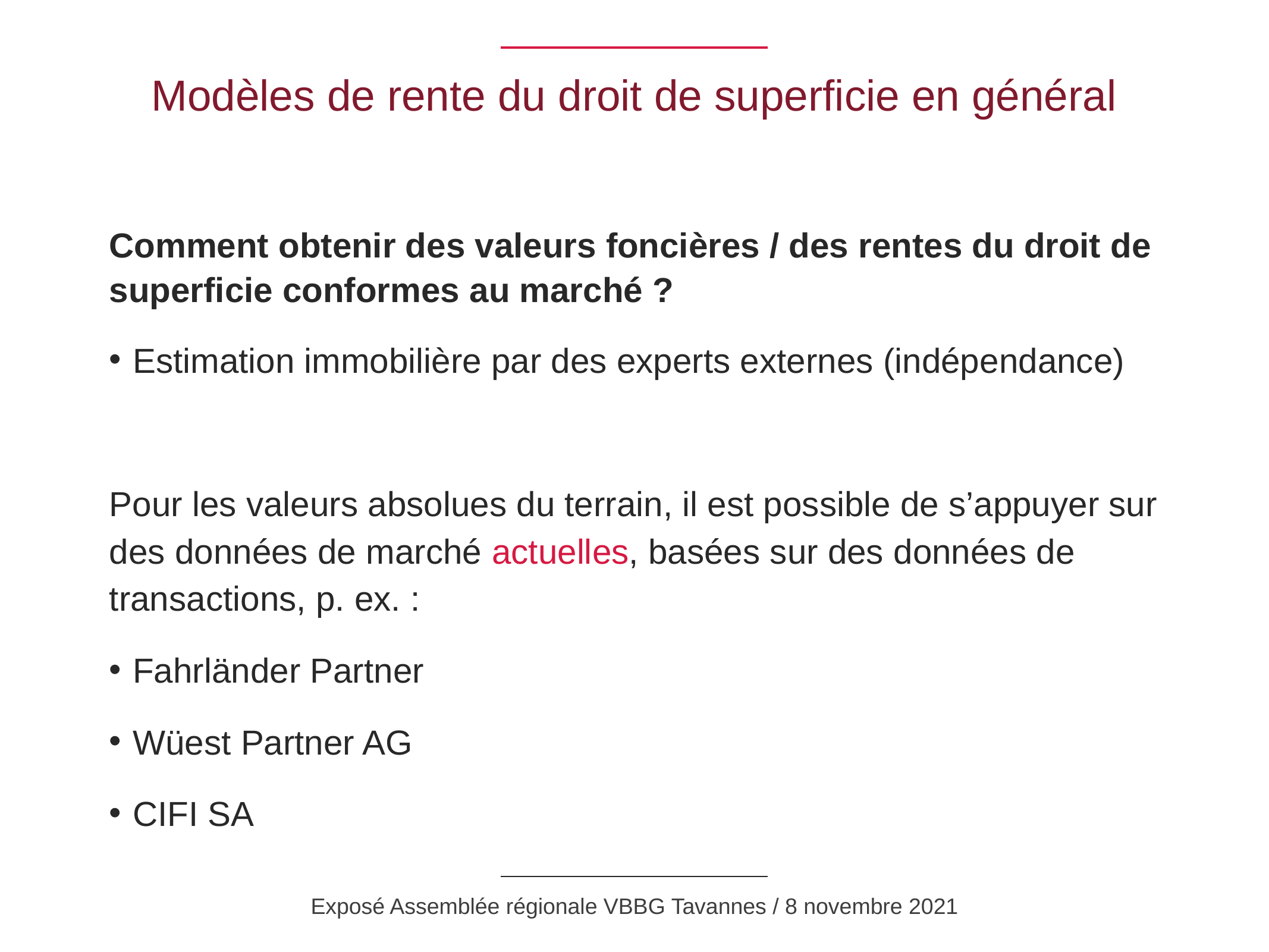

# Modèles de rente du droit de superficie en général
Comment obtenir des valeurs foncières / des rentes du droit de superficie conformes au marché ?
Estimation immobilière par des experts externes (indépendance)

Pour les valeurs absolues du terrain, il est possible de s’appuyer sur des données de marché actuelles, basées sur des données de transactions, p. ex. :
Fahrländer Partner
Wüest Partner AG
CIFI SA
Exposé Assemblée régionale VBBG Tavannes / 8 novembre 2021